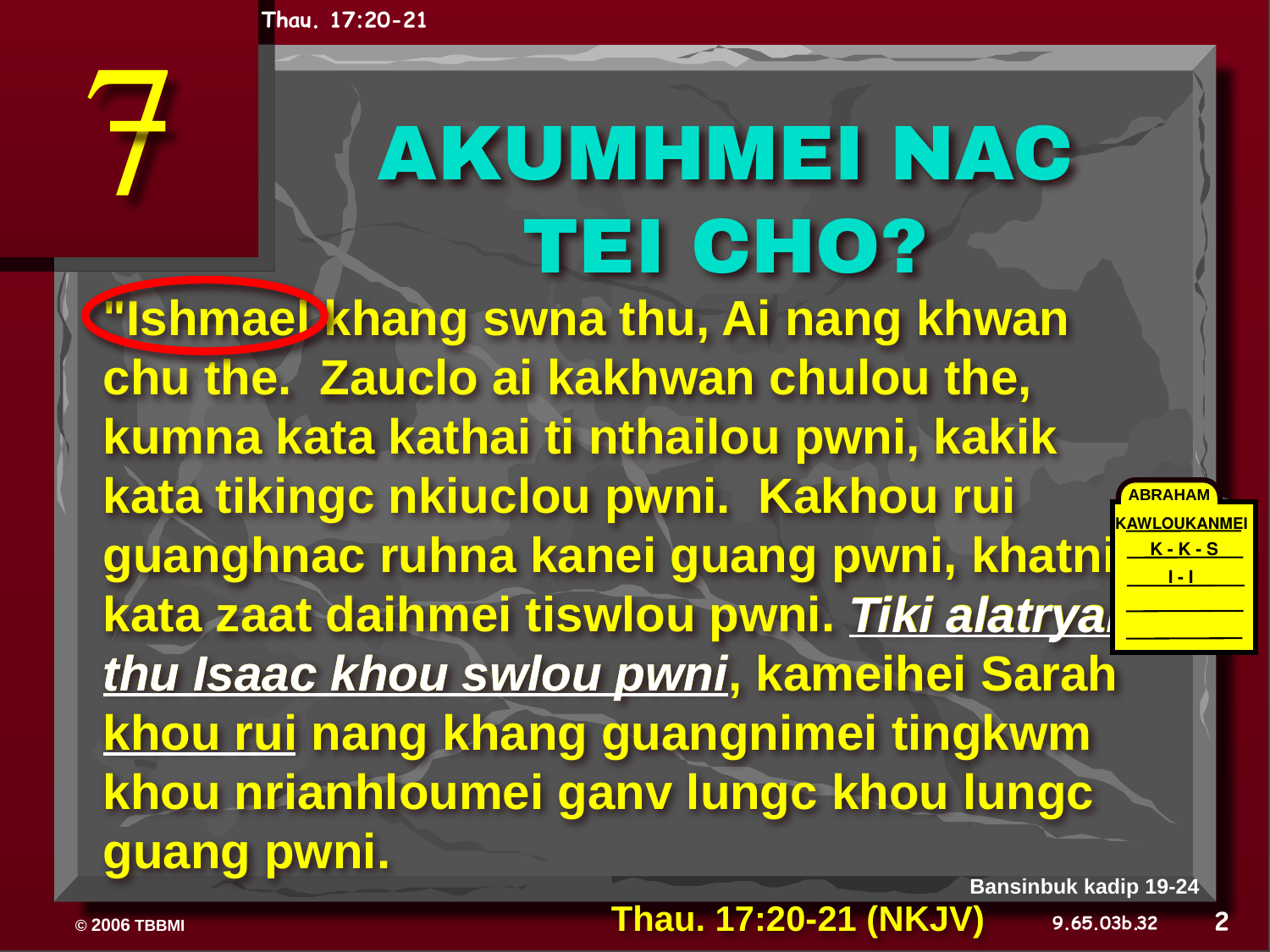

Thau. 17:20-21
7

AKUMHMEI NAC TEI CHO?

"Ishmael khang swna thu, Ai nang khwan chu the.  Zauclo ai kakhwan chulou the, kumna kata kathai ti nthailou pwni, kakik kata tikingc nkiuclou pwni.  Kakhou rui guanghnac ruhna kanei guang pwni, khatni kata zaat daihmei tiswlou pwni. Tiki alatryan thu Isaac khou swlou pwni, kameihei Sarah khou rui nang khang guangnimei tingkwm khou nrianhloumei ganv lungc khou lungc guang pwni.
				Thau. 17:20-21 (NKJV)
ABRAHAM

KAWLOUKANMEI

K - K - S

I - I

Tiki alatryan thu
thu Isaac khou swlou pwni

Bansinbuk kadip 19-24
2
32